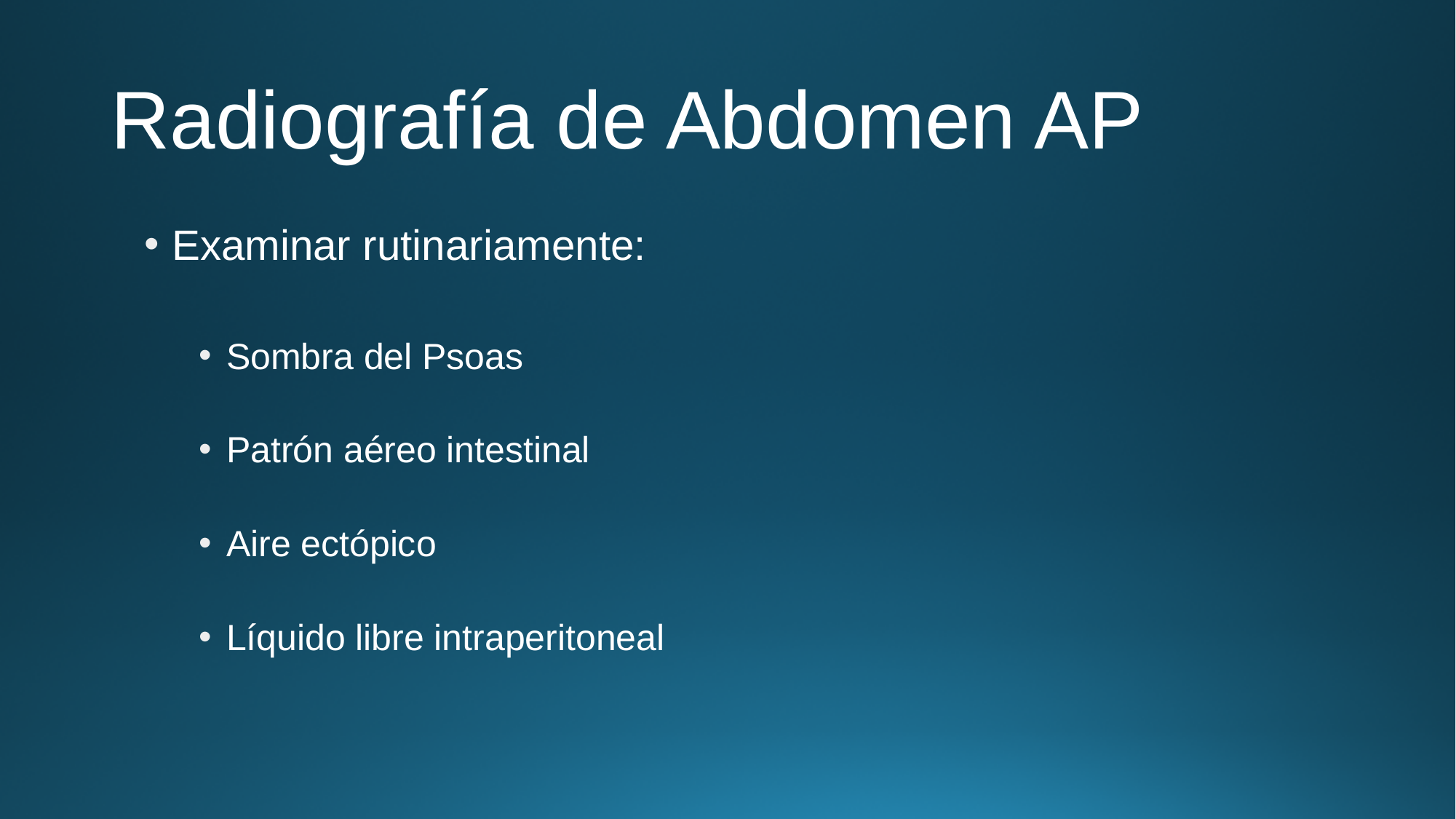

# Radiografía de Abdomen AP
Examinar rutinariamente:

Sombra del Psoas

Patrón aéreo intestinal

Aire ectópico

Líquido libre intraperitoneal